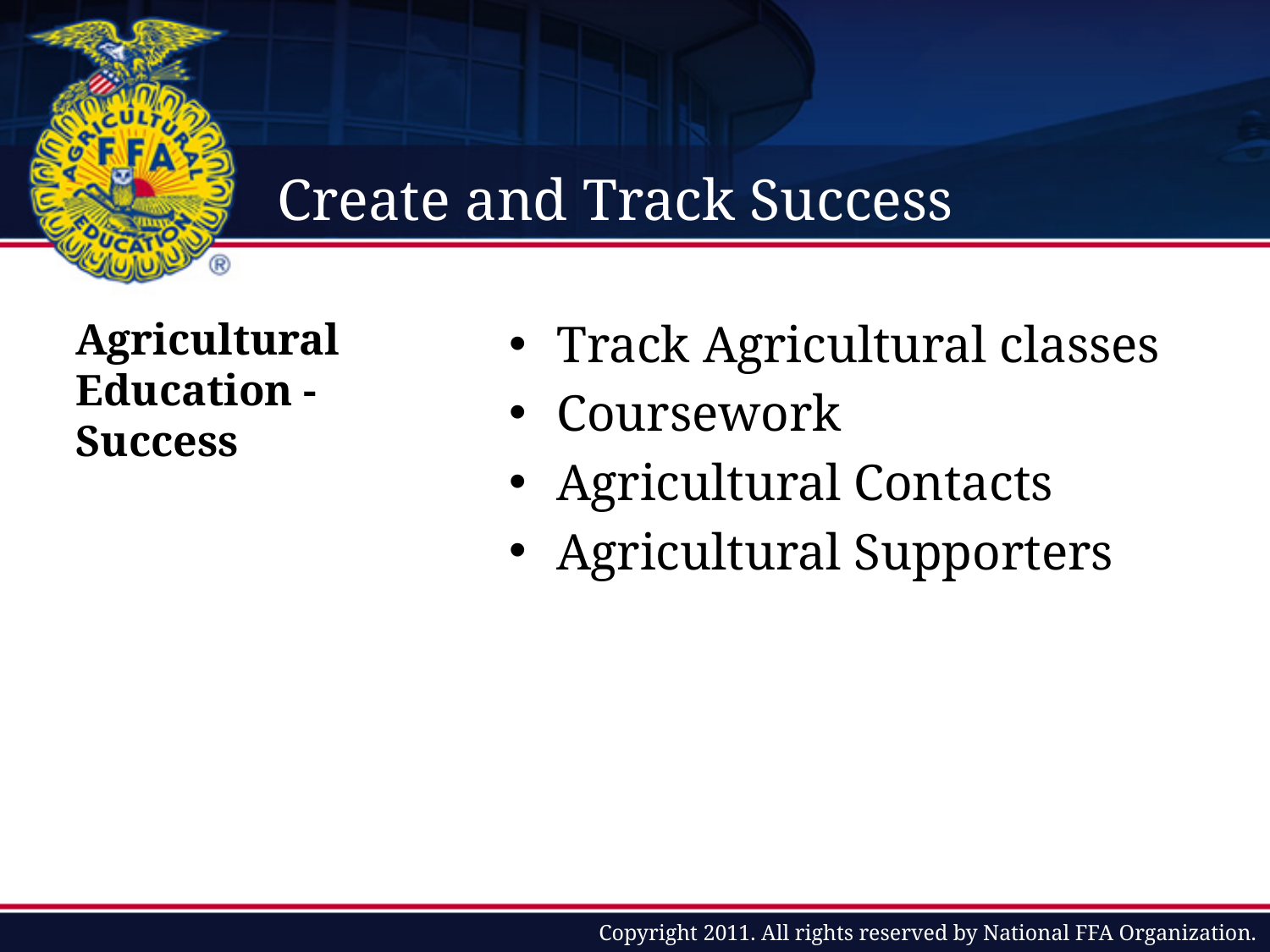

# Create and Track Success

Agricultural Education - Success
Track Agricultural classes
Coursework
Agricultural Contacts
Agricultural Supporters